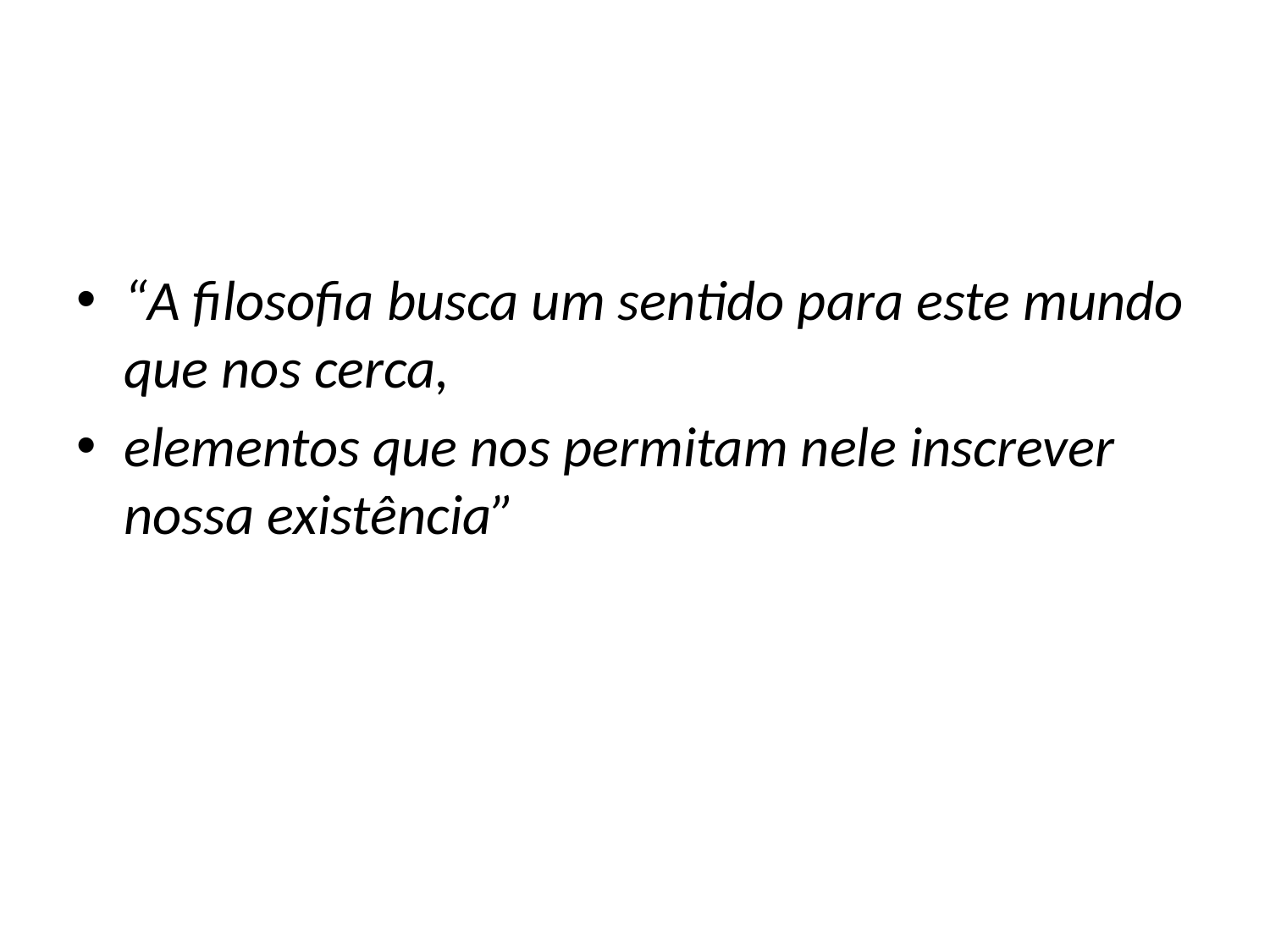

“A filosofia busca um sentido para este mundo que nos cerca,
elementos que nos permitam nele inscrever nossa existência”